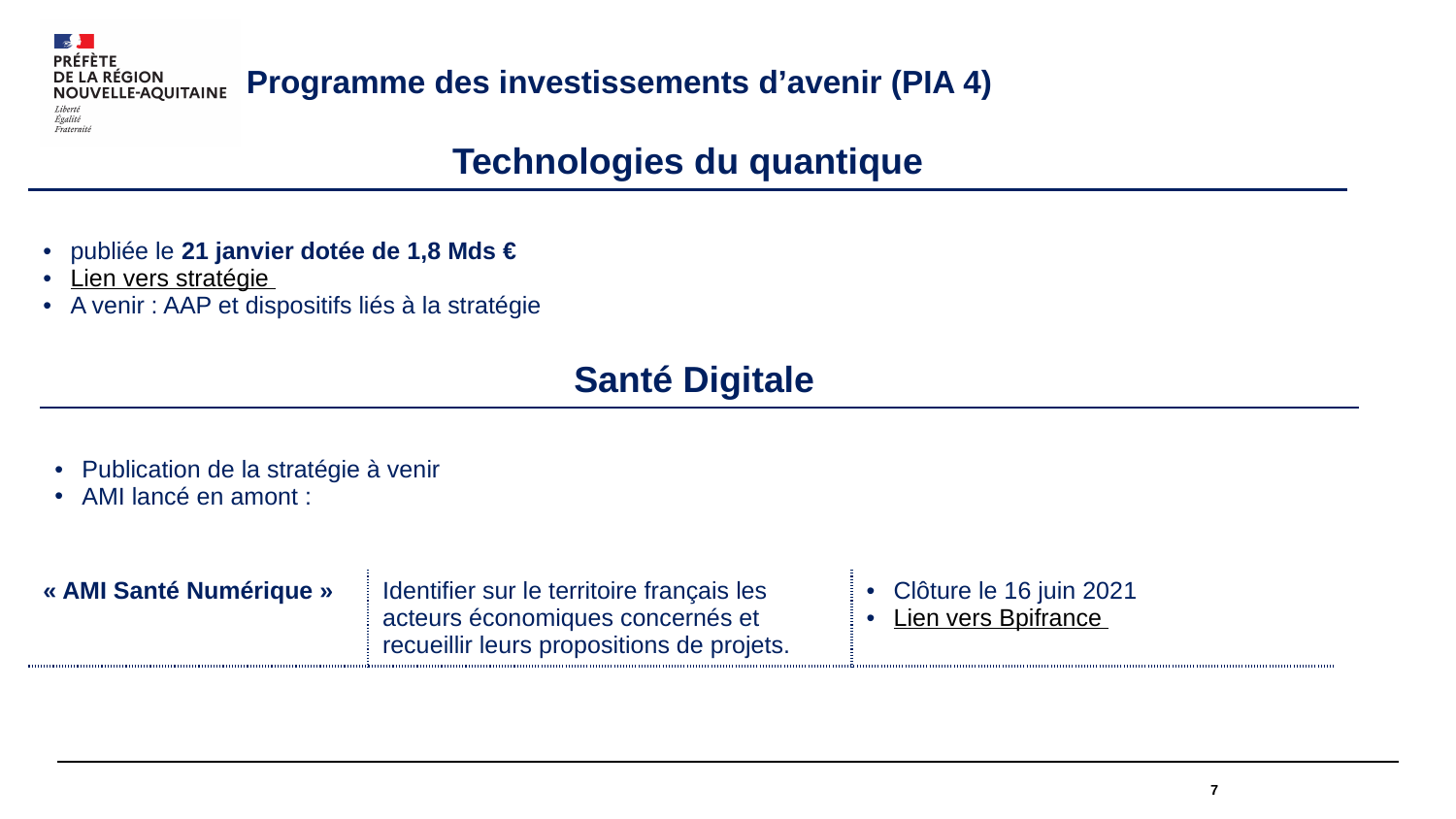

Programme des investissements d’avenir (PIA 4)

| Technologies du quantique |
| --- |
| publiée le 21 janvier dotée de 1,8 Mds € Lien vers stratégie A venir : AAP et dispositifs liés à la stratégie |
| Santé Digitale |
| --- |
| Publication de la stratégie à venir AMI lancé en amont : |
| « AMI Santé Numérique » | Identifier sur le territoire français les acteurs économiques concernés et recueillir leurs propositions de projets. | Clôture le 16 juin 2021 Lien vers Bpifrance |
| --- | --- | --- |
7